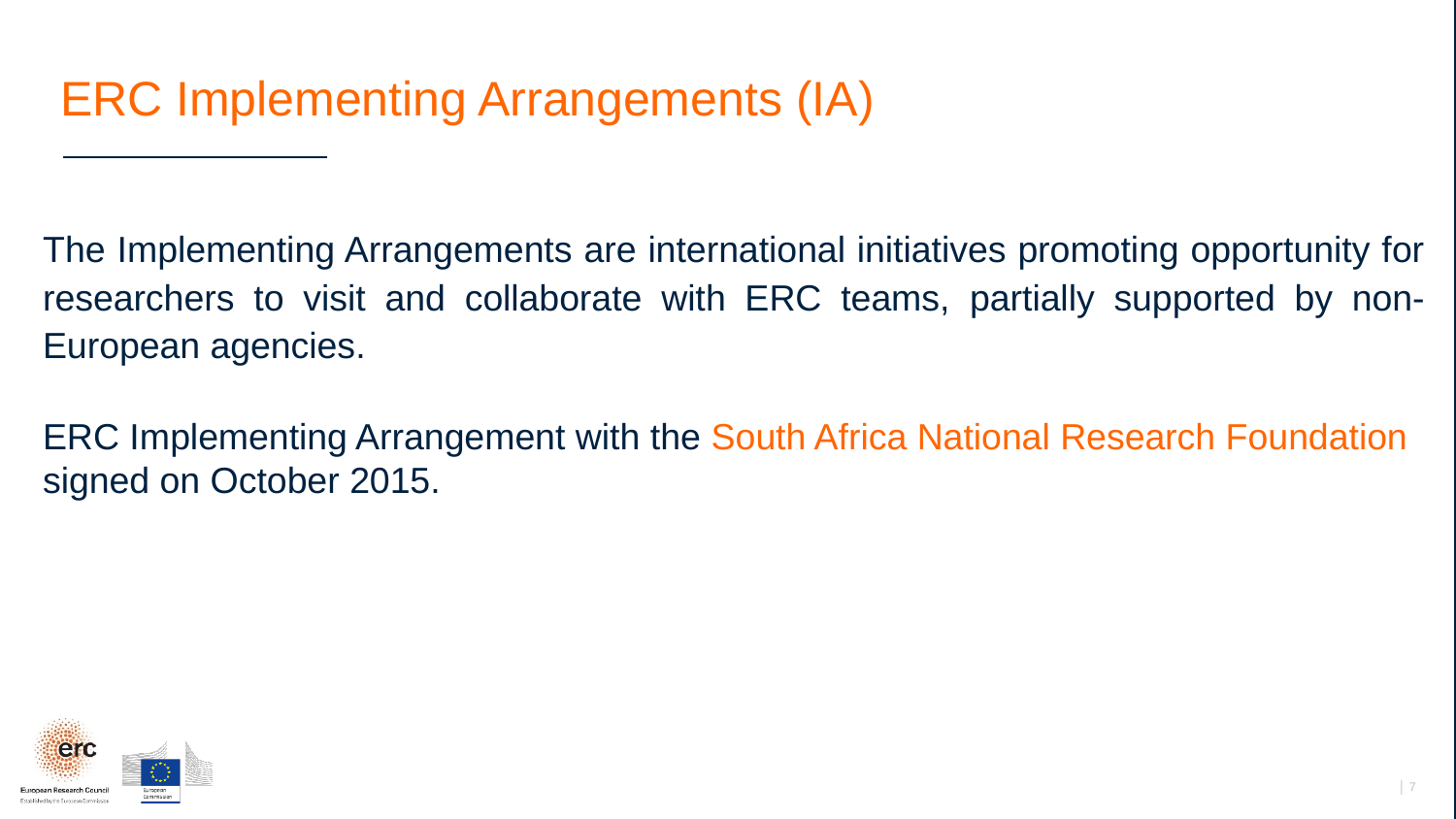

ERC Implementing Arrangements (IA)
The Implementing Arrangements are international initiatives promoting opportunity for researchers to visit and collaborate with ERC teams, partially supported by non-European agencies.

ERC Implementing Arrangement with the South Africa National Research Foundation signed on October 2015.

│ 7